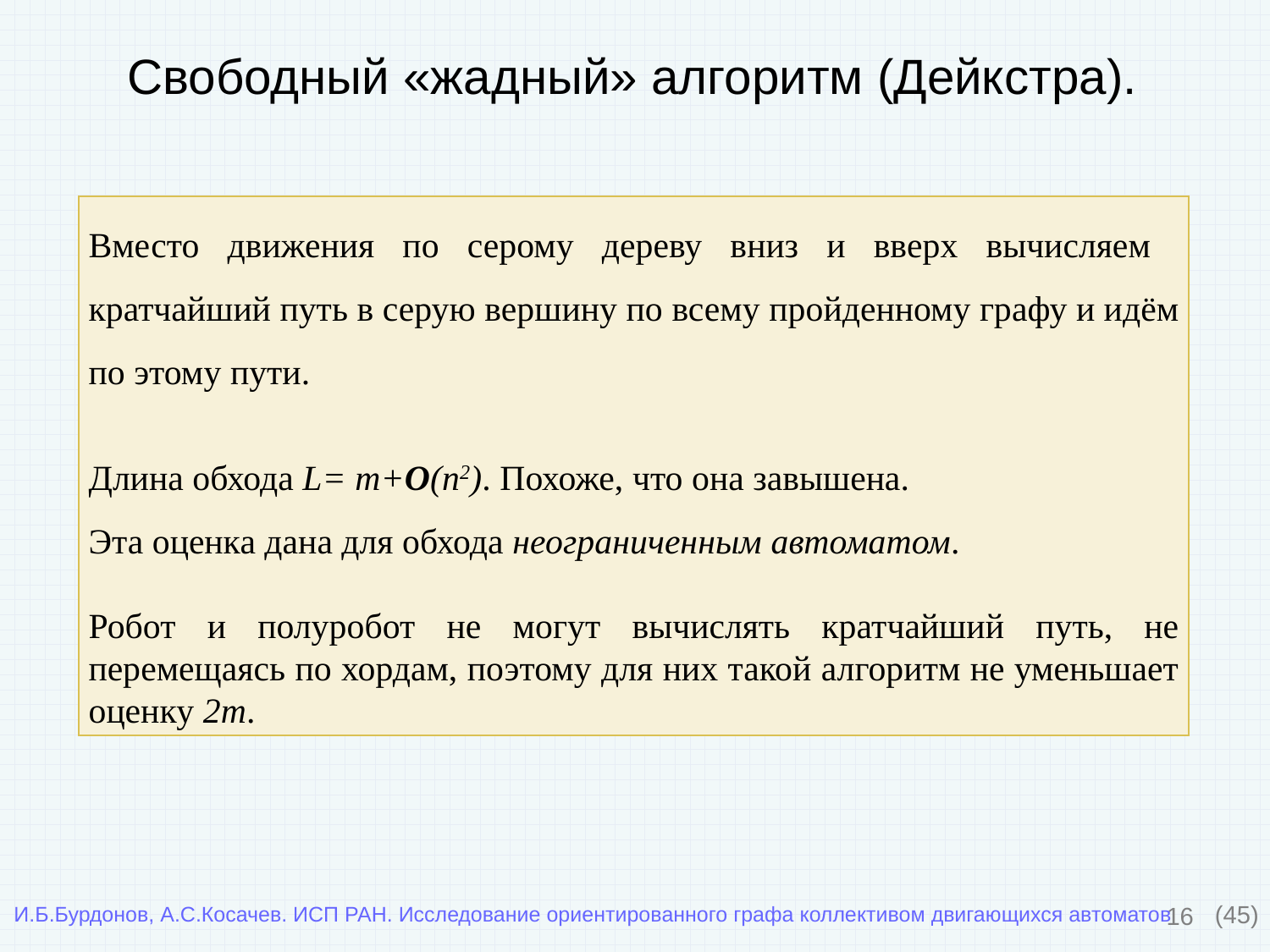

Свободный «жадный» алгоритм (Дейкстра).
#
Вместо движения по серому дереву вниз и вверх вычисляем  кратчайший путь в серую вершину по всему пройденному графу и идём по этому пути.

Длина обхода L= m+O(n2). Похоже, что она завышена.
Эта оценка дана для обхода неограниченным автоматом.

Робот и полуробот не могут вычислять кратчайший путь, не перемещаясь по хордам, поэтому для них такой алгоритм не уменьшает оценку 2m.
16
(45)
И.Б.Бурдонов, А.С.Косачев. ИСП РАН. Исследование ориентированного графа коллективом двигающихся автоматов